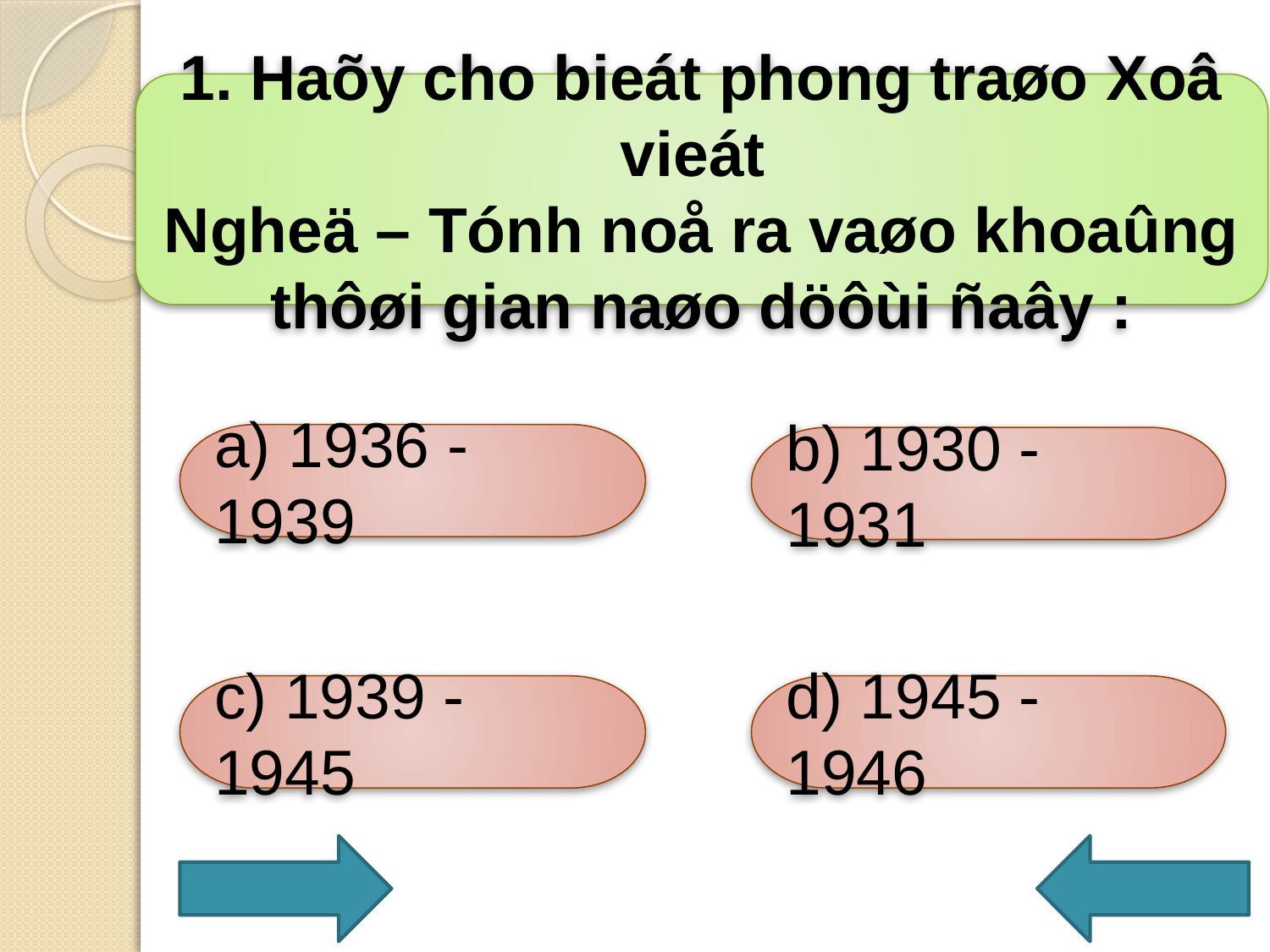

1. Haõy cho bieát phong traøo Xoâ vieát
Ngheä – Tónh noå ra vaøo khoaûng thôøi gian naøo döôùi ñaây :
a) 1936 - 1939
b) 1930 - 1931
d) 1945 - 1946
c) 1939 - 1945